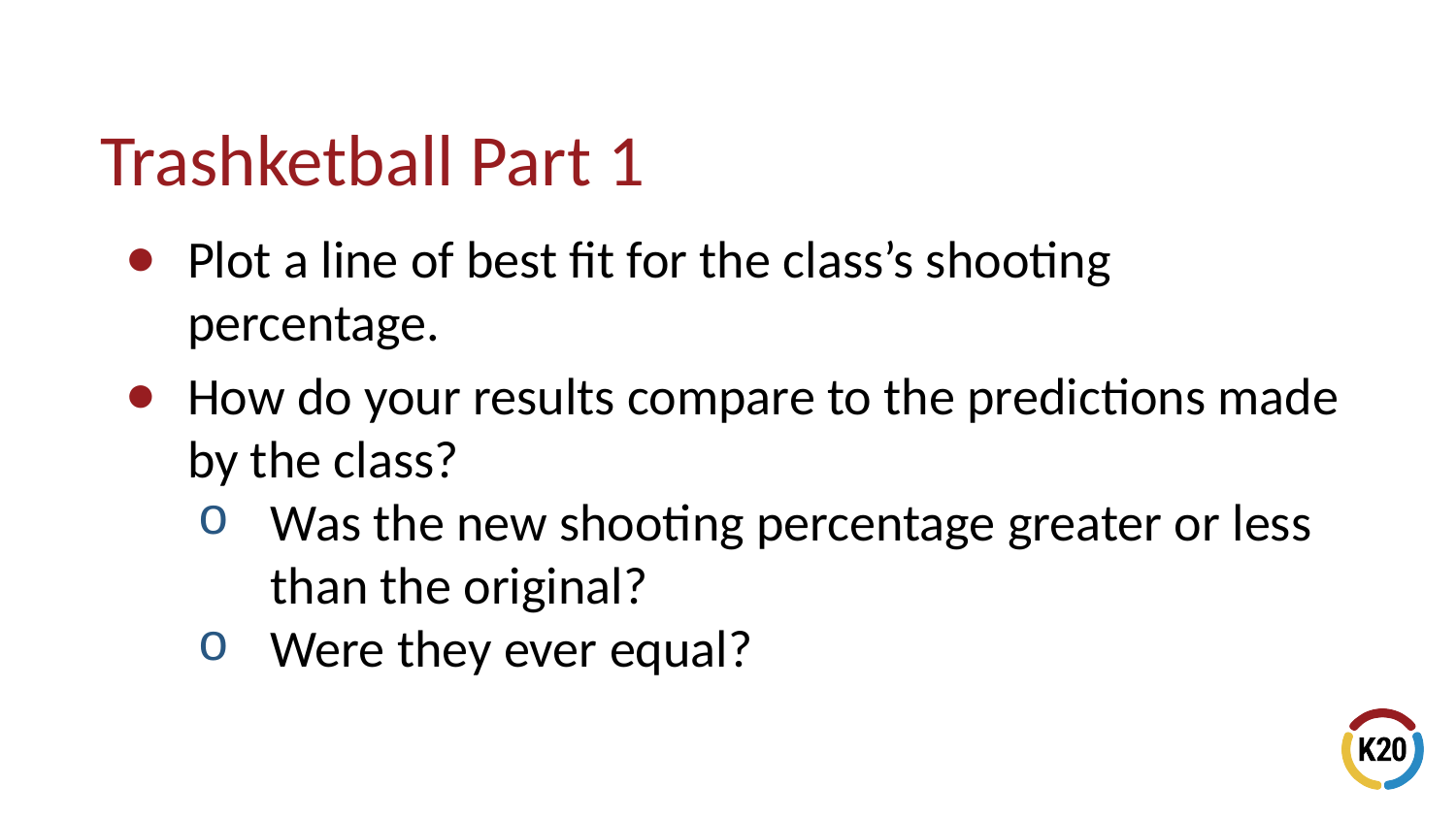

# Trashketball Part 1
Plot a line of best fit for the class’s shooting percentage.
How do your results compare to the predictions made by the class?
Was the new shooting percentage greater or less than the original?
Were they ever equal?